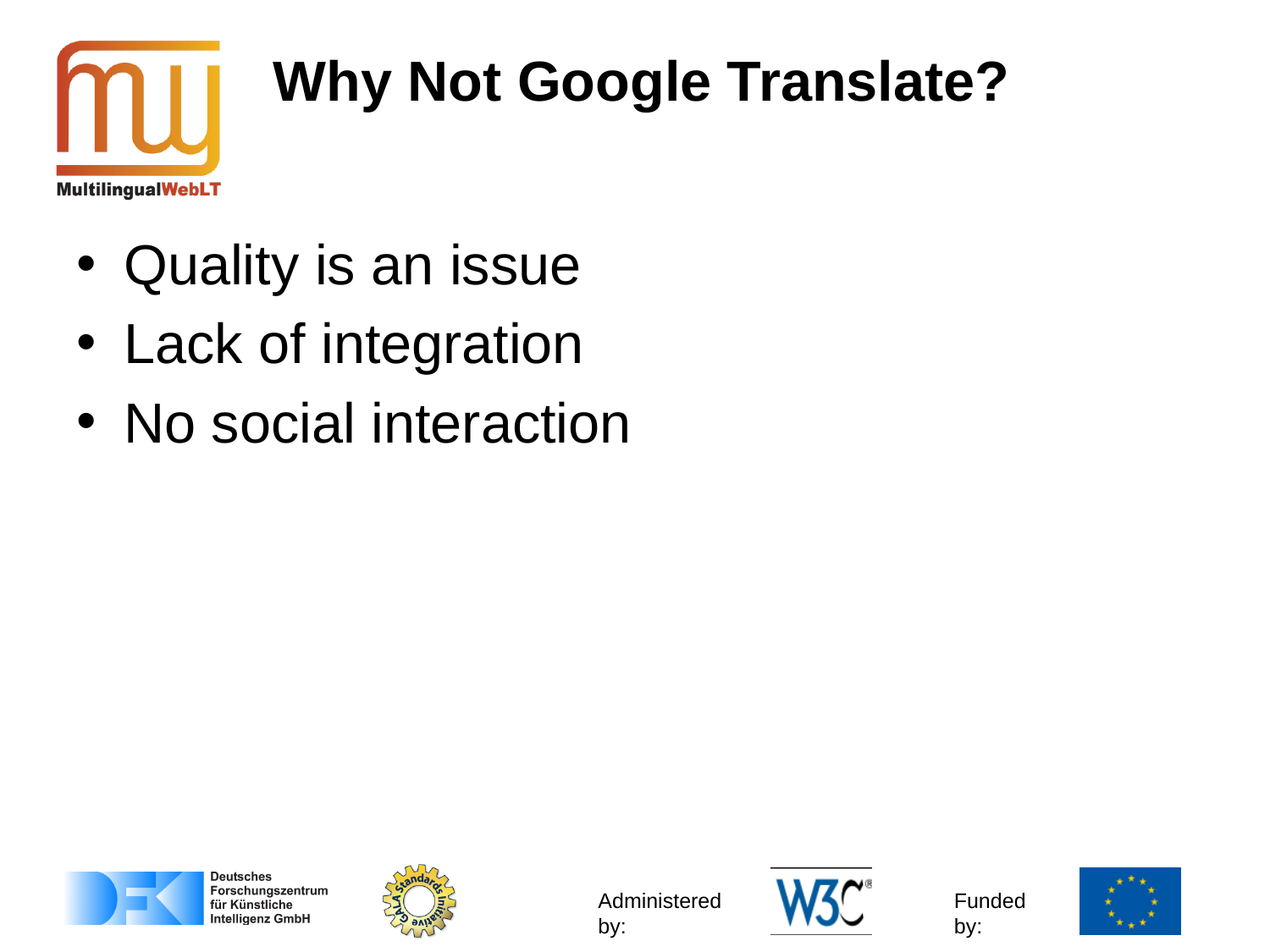

# Why Not Google Translate?
Quality is an issue
Lack of integration
No social interaction